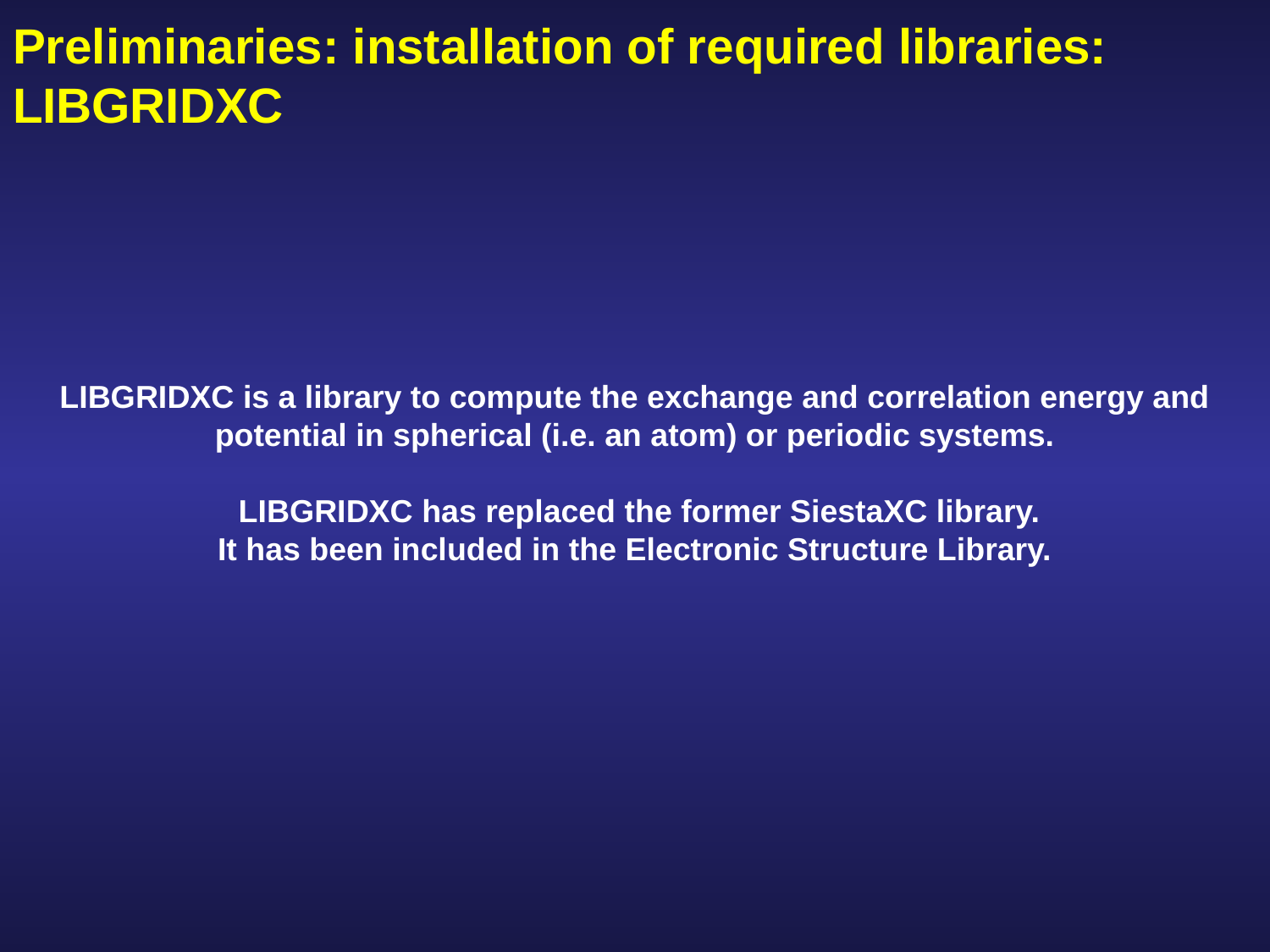

# Preliminaries: installation of required libraries: libgridxc
libgridxc is a library to compute the exchange and correlation energy and potential in spherical (i.e. an atom) or periodic systems.

 libgridxc has replaced the former SiestaXC library.
It has been included in the Electronic Structure Library.